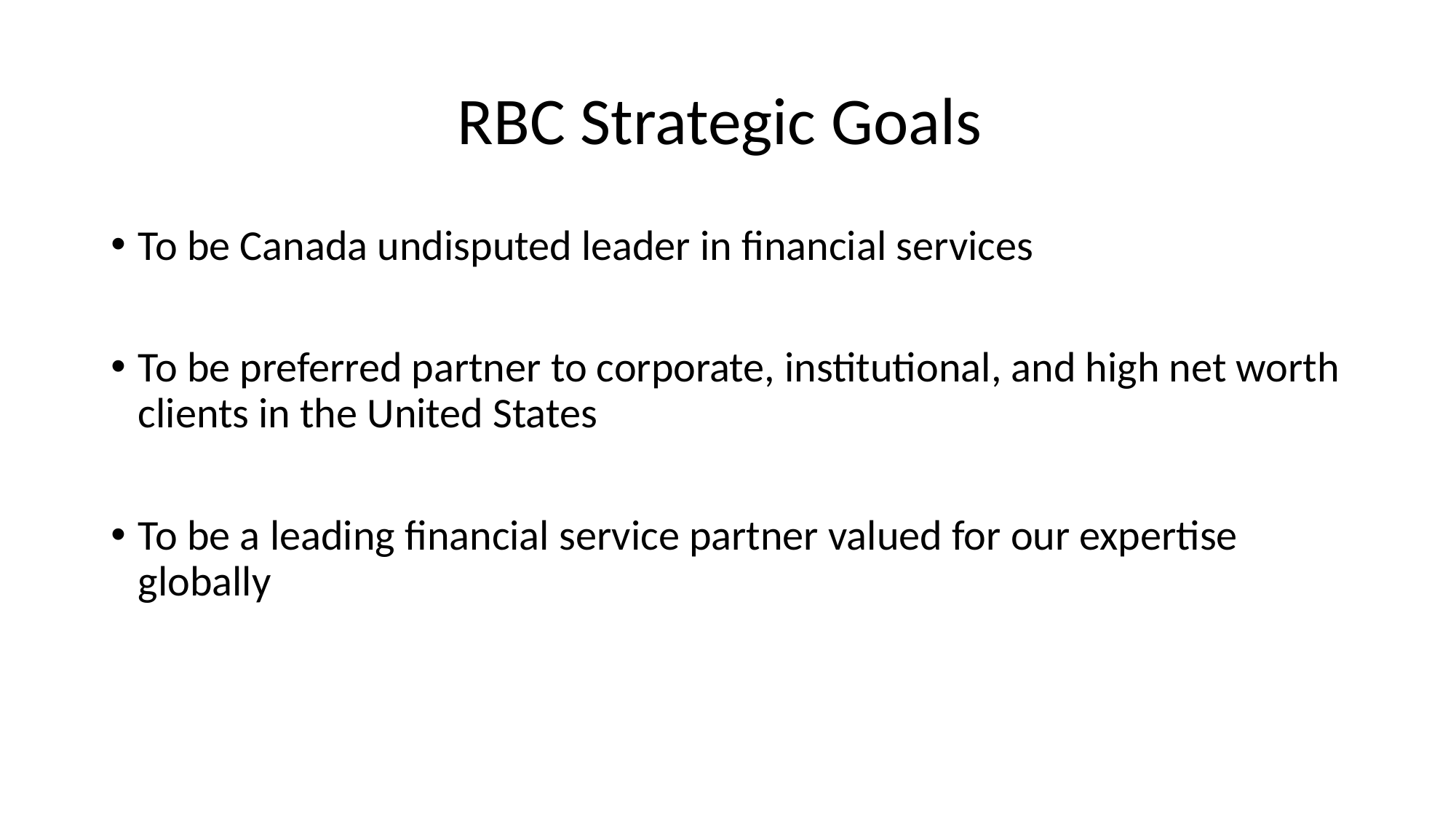

# RBC Strategic Goals
To be Canada undisputed leader in financial services

To be preferred partner to corporate, institutional, and high net worth clients in the United States

To be a leading financial service partner valued for our expertise globally